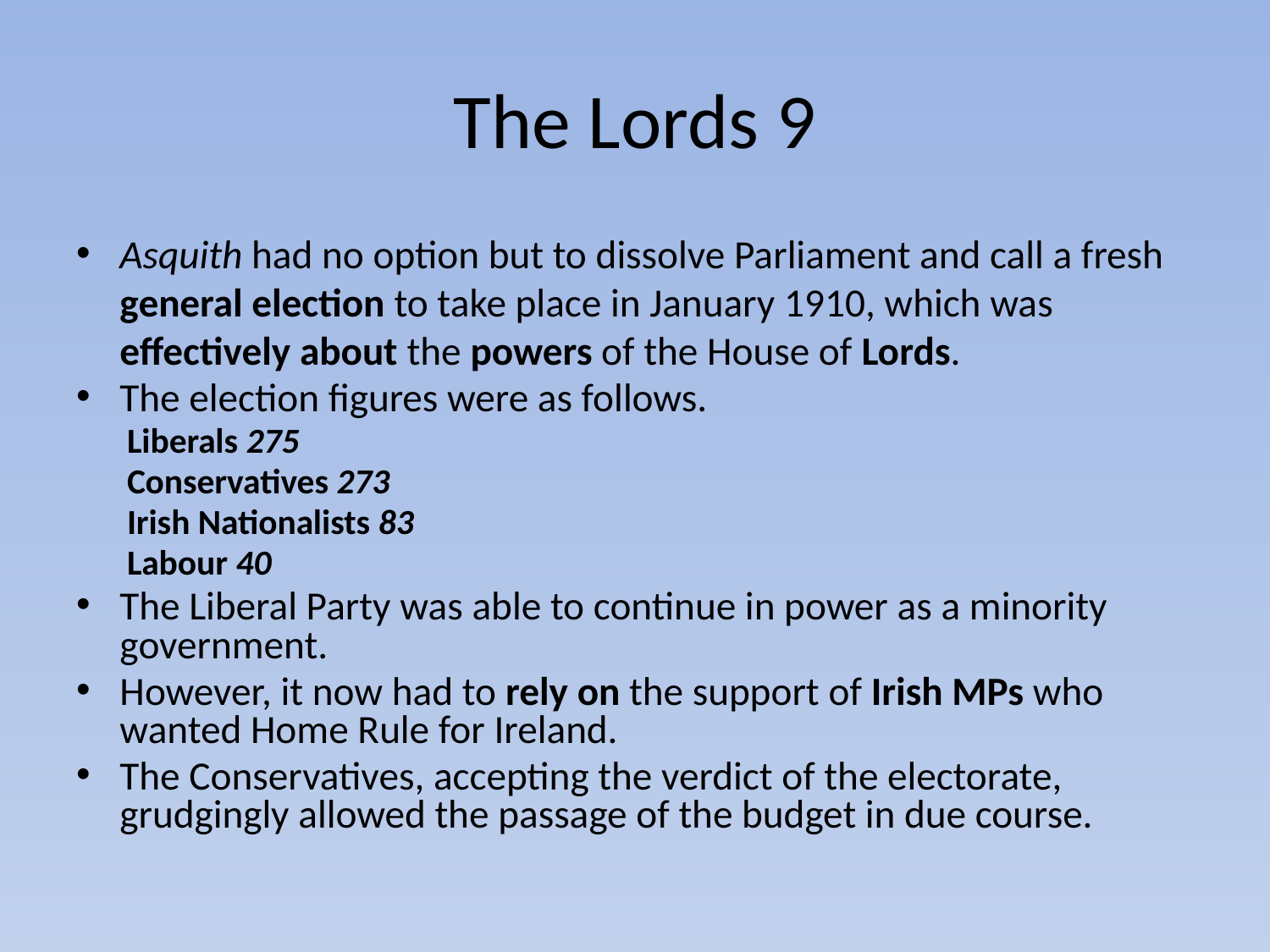

# The Lords 9
Asquith had no option but to dissolve Parliament and call a fresh general election to take place in January 1910, which was effectively about the powers of the House of Lords.
The election figures were as follows.
Liberals 275
Conservatives 273
Irish Nationalists 83
Labour 40
The Liberal Party was able to continue in power as a minority government.
However, it now had to rely on the support of Irish MPs who wanted Home Rule for Ireland.
The Conservatives, accepting the verdict of the electorate, grudgingly allowed the passage of the budget in due course.